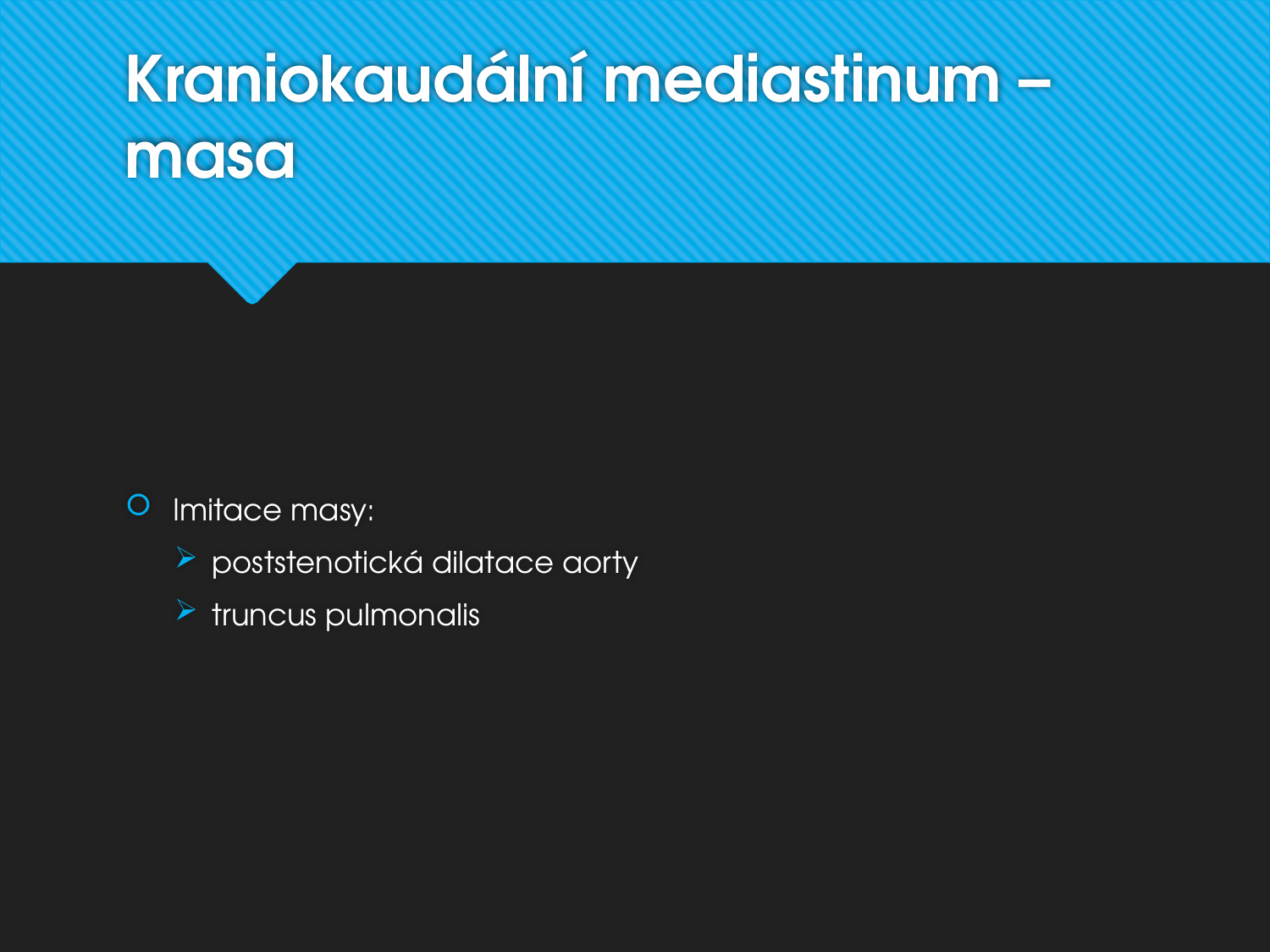

# Kraniokaudální mediastinum – masa
Imitace masy:
poststenotická dilatace aorty
truncus pulmonalis